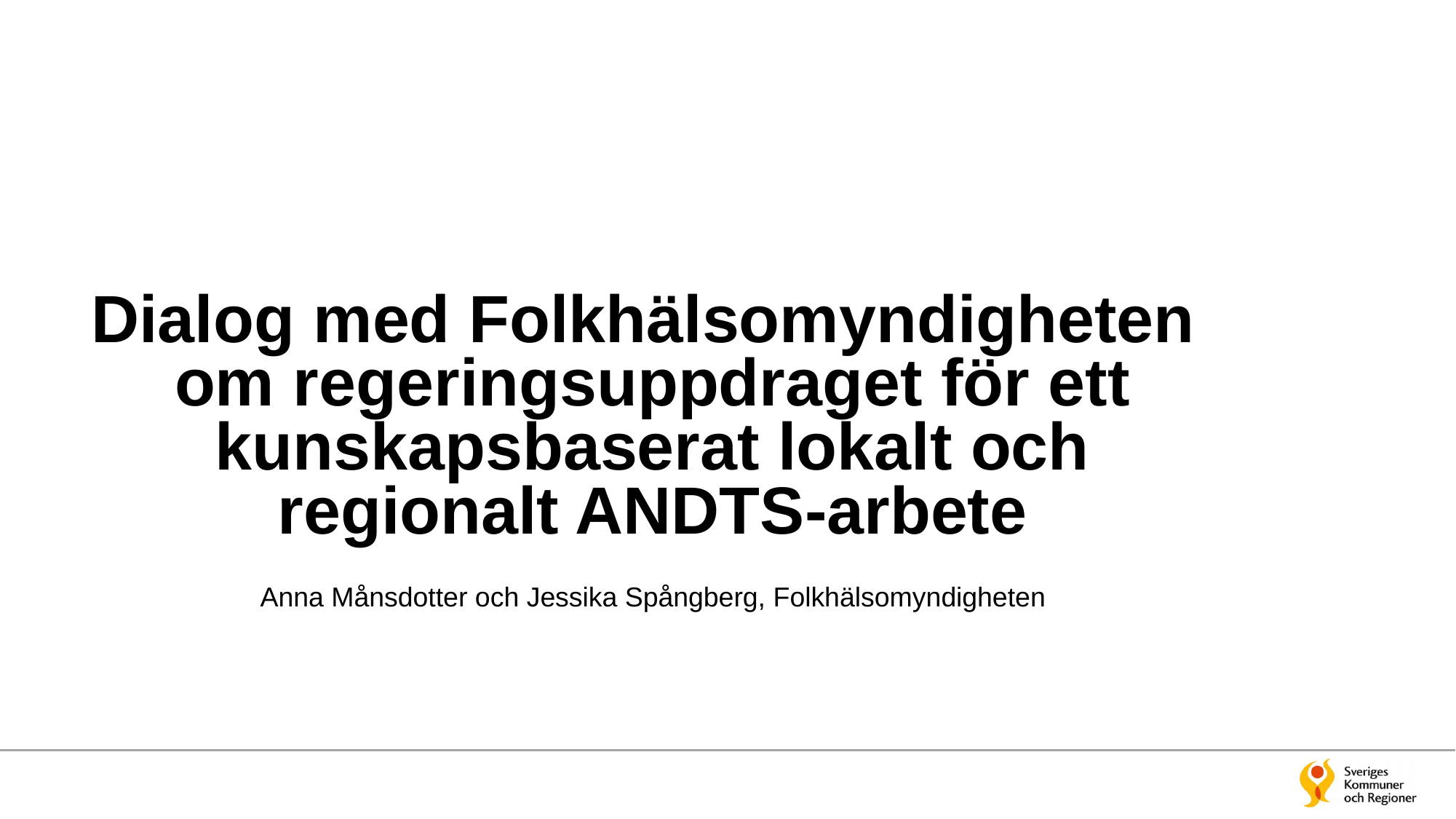

# Dialog med Folkhälsomyndigheten  om regeringsuppdraget för ett kunskapsbaserat lokalt och regionalt ANDTS-arbete
Anna Månsdotter och Jessika Spångberg, Folkhälsomyndigheten